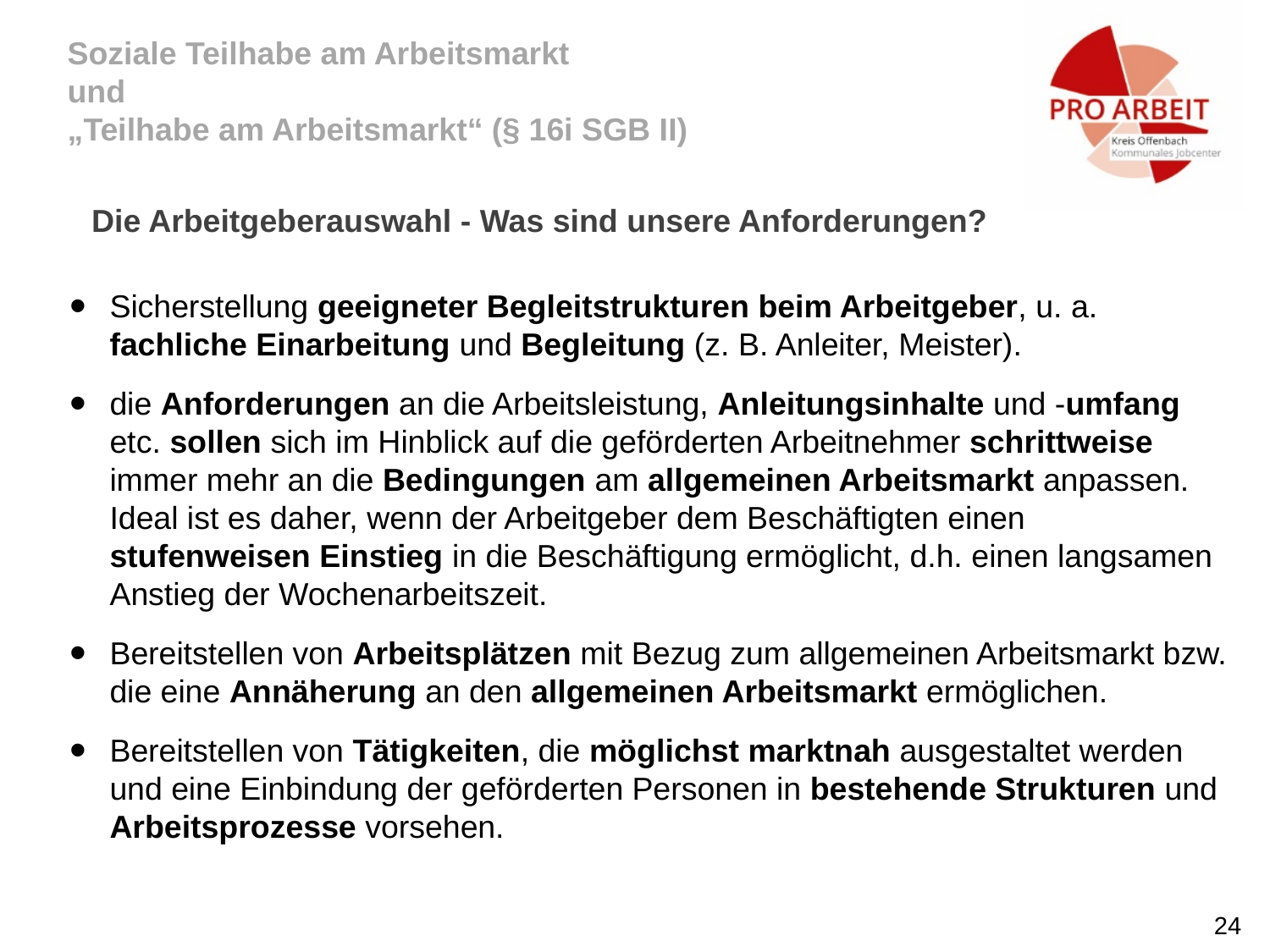

Soziale Teilhabe am Arbeitsmarkt
und
„Teilhabe am Arbeitsmarkt“ (§ 16i SGB II)
Die Arbeitgeberauswahl - Was sind unsere Anforderungen?
Sicherstellung geeigneter Begleitstrukturen beim Arbeitgeber, u. a. fachliche Einarbeitung und Begleitung (z. B. Anleiter, Meister).
die Anforderungen an die Arbeitsleistung, Anleitungsinhalte und -umfang etc. sollen sich im Hinblick auf die geförderten Arbeitnehmer schrittweise immer mehr an die Bedingungen am allgemeinen Arbeitsmarkt anpassen. Ideal ist es daher, wenn der Arbeitgeber dem Beschäftigten einen stufenweisen Einstieg in die Beschäftigung ermöglicht, d.h. einen langsamen Anstieg der Wochenarbeitszeit.
Bereitstellen von Arbeitsplätzen mit Bezug zum allgemeinen Arbeitsmarkt bzw. die eine Annäherung an den allgemeinen Arbeitsmarkt ermöglichen.
Bereitstellen von Tätigkeiten, die möglichst marktnah ausgestaltet werden und eine Einbindung der geförderten Personen in bestehende Strukturen und Arbeitsprozesse vorsehen.
24